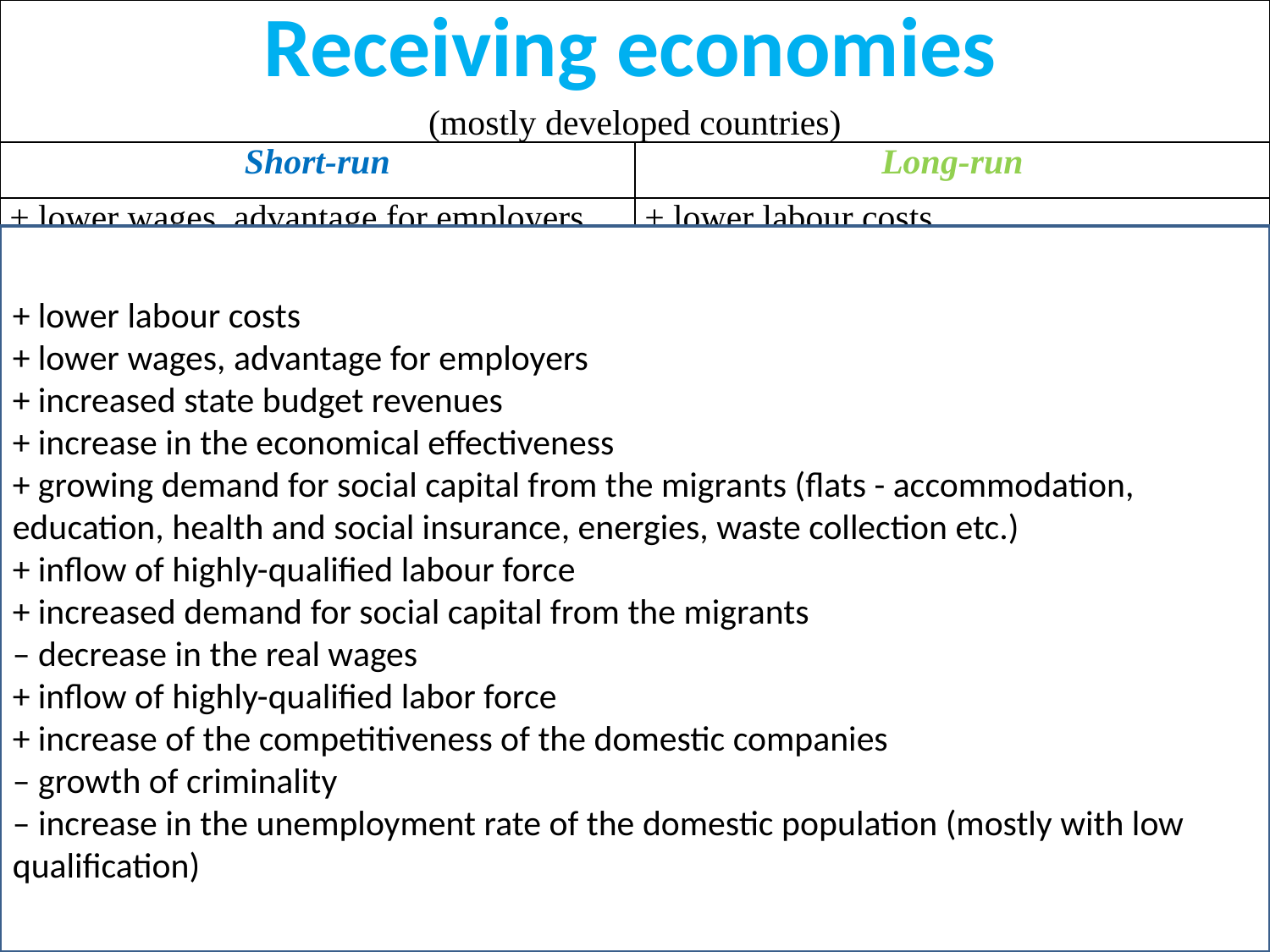

| Receiving economies (mostly developed countries) |  |
| --- | --- |
| Short-run | Long-run |
| + lower wages, advantage for employers | + lower labour costs |
| + growing demand for social capital from the migrants (flats - accommodation, education, health and social insurance, energies, waste collection etc.) | + increased demand for social capital from the migrants |
| + inflow of highly-qualified labour force | + inflow of highly-qualified labor force |
| – decrease in the real wages | + increased state budget revenues |
| – increase in the unemployment rate of the domestic population (mostly with low qualification) | + increase in the economical effectiveness |
|  | + increase of the competitiveness of the domestic companies |
| – problems of migrants to adapt in the new environment | – growth of criminality |
+ lower labour costs
+ lower wages, advantage for employers
+ increased state budget revenues
+ increase in the economical effectiveness
+ growing demand for social capital from the migrants (flats - accommodation, education, health and social insurance, energies, waste collection etc.)
+ inflow of highly-qualified labour force
+ increased demand for social capital from the migrants
– decrease in the real wages
+ inflow of highly-qualified labor force
+ increase of the competitiveness of the domestic companies
– growth of criminality
– increase in the unemployment rate of the domestic population (mostly with low qualification)